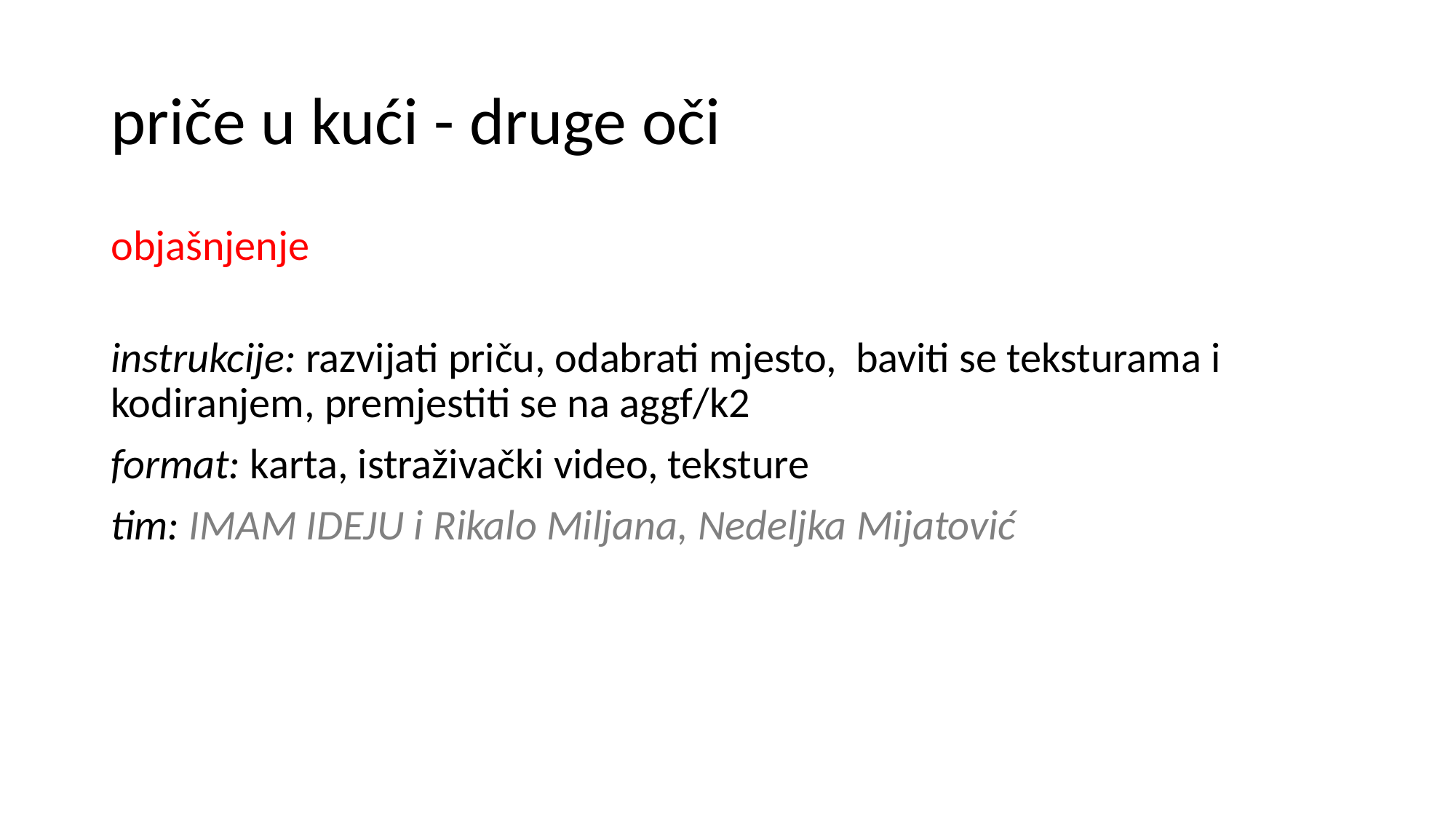

# priče u kući - druge oči
objašnjenje
instrukcije: razvijati priču, odabrati mjesto,  baviti se teksturama i kodiranjem, premjestiti se na aggf/k2
format: karta, istraživački video, teksture
tim: IMAM IDEJU i Rikalo Miljana, Nedeljka Mijatović